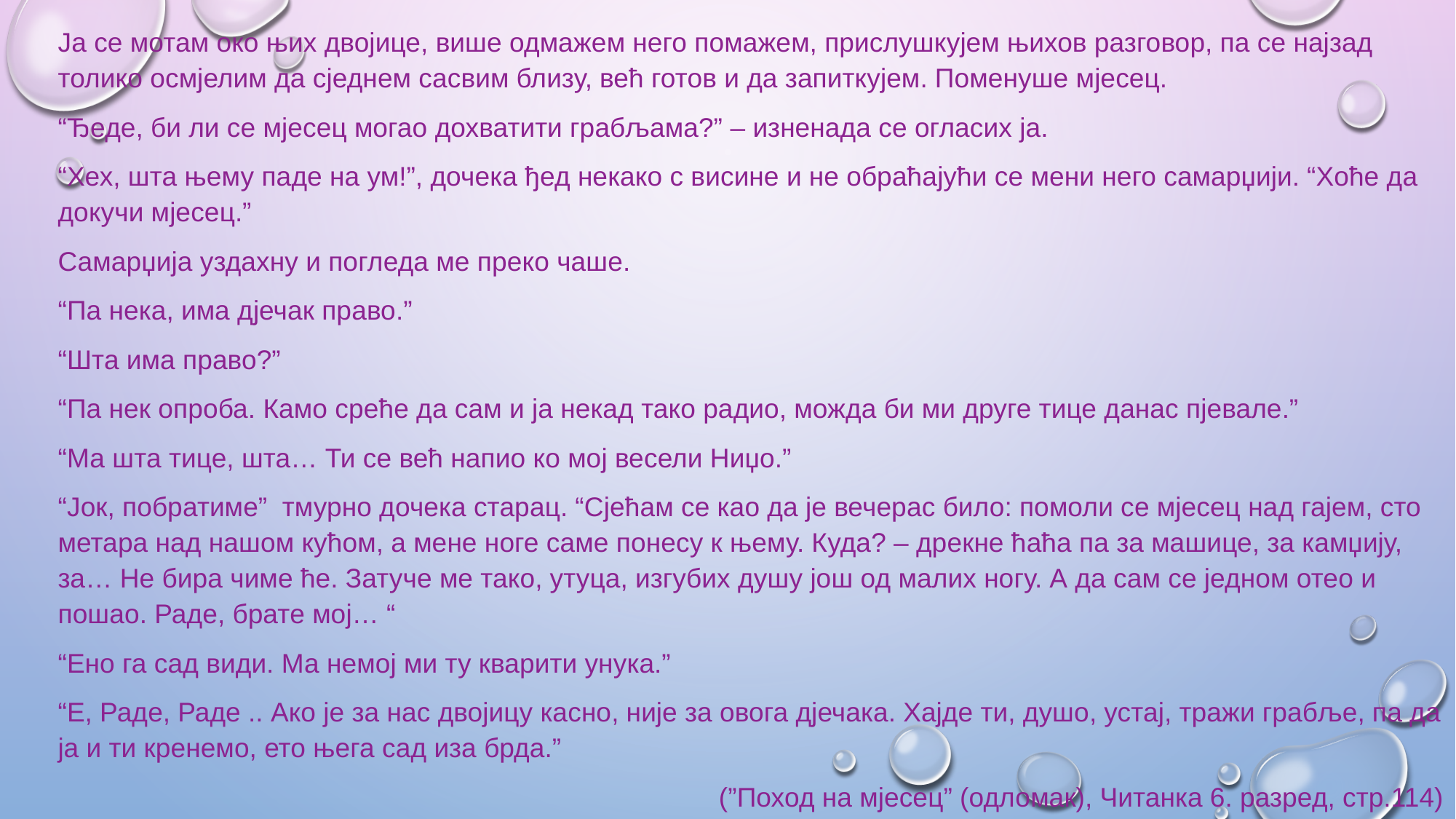

Ја се мотам око њих двојице, више одмажем него помажем, прислушкујем њихов разговор, па се најзад толико осмјелим да сједнем сасвим близу, већ готов и да запиткујем. Поменуше мјесец.
“Ђеде, би ли се мјесец могао дохватити грабљама?” – изненада се огласих ја.
“Хех, шта њему паде на ум!”, дочека ђед некако с висине и не обраћајући се мени него самарџији. “Хоће да докучи мјесец.”
Самарџија уздахну и погледа ме преко чаше.
“Па нека, има дјечак право.”
“Шта има право?”
“Па нек опроба. Камо среће да сам и ја некад тако радио, можда би ми друге тице данас пјевале.”
“Ма шта тице, шта… Ти се већ напио ко мој весели Ниџо.”
“Јок, побратиме”  тмурно дочека старац. “Сјећам се као да је вечерас било: помоли се мјесец над гајем, сто метара над нашом кућом, а мене ноге саме понесу к њему. Куда? – дрекне ћаћа па за машице, за камџију, за… Не бира чиме ће. Затуче ме тако, утуца, изгубих душу још од малих ногу. А да сам се једном отео и пошао. Раде, брате мој… “
“Ено га сад види. Ма немој ми ту кварити унука.”
“Е, Раде, Раде .. Ако је за нас двојицу касно, није за овога дјечака. Хајде ти, душо, устај, тражи грабље, па да ја и ти кренемо, ето њега сад иза брда.”
(”Поход на мјесец” (одломак), Читанка 6. разред, стр.114)